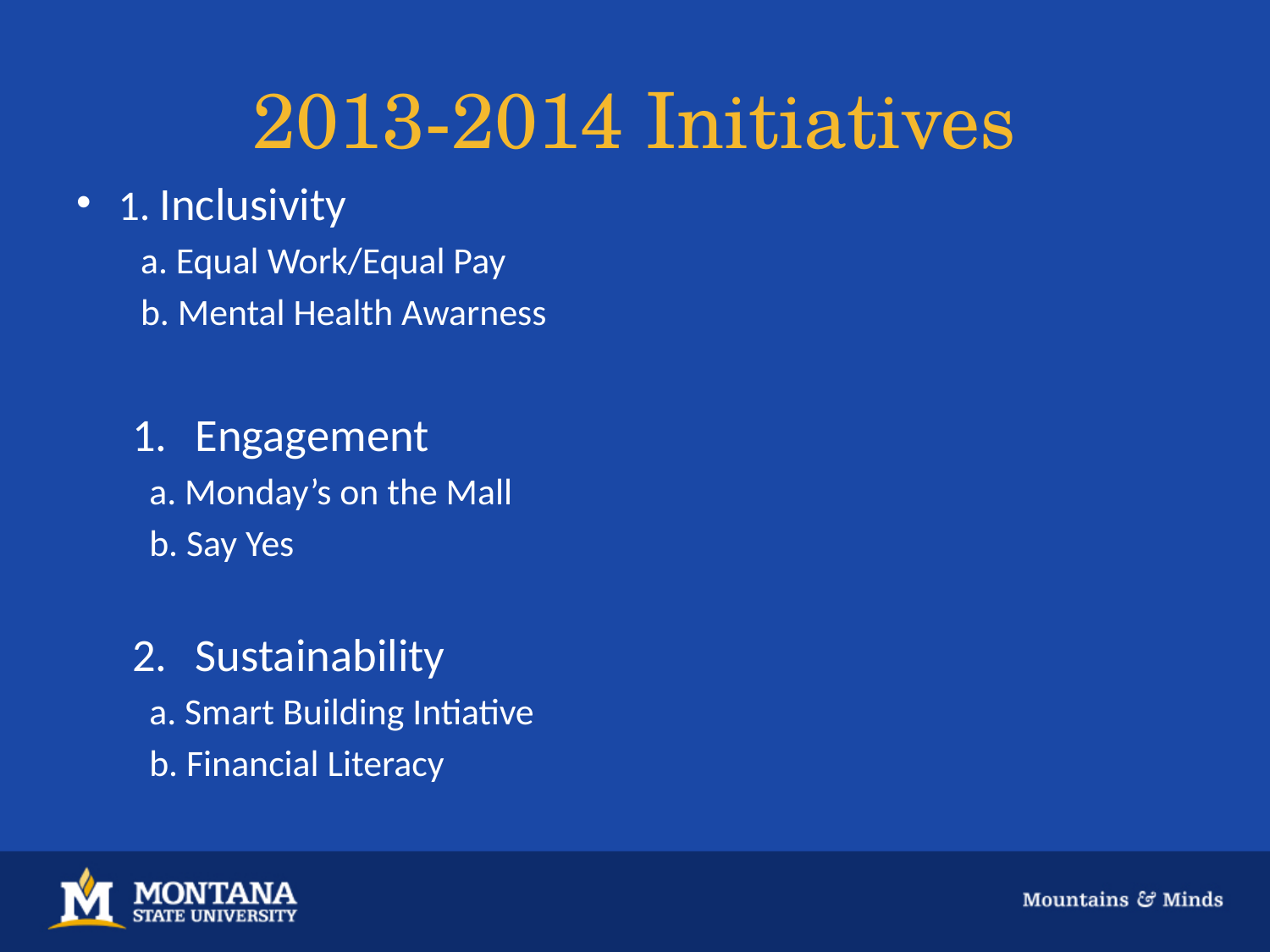

# 2013-2014 Initiatives
1. Inclusivity
 a. Equal Work/Equal Pay
 b. Mental Health Awarness

Engagement
  a. Monday’s on the Mall
  b. Say Yes

Sustainability
  a. Smart Building Intiative
  b. Financial Literacy